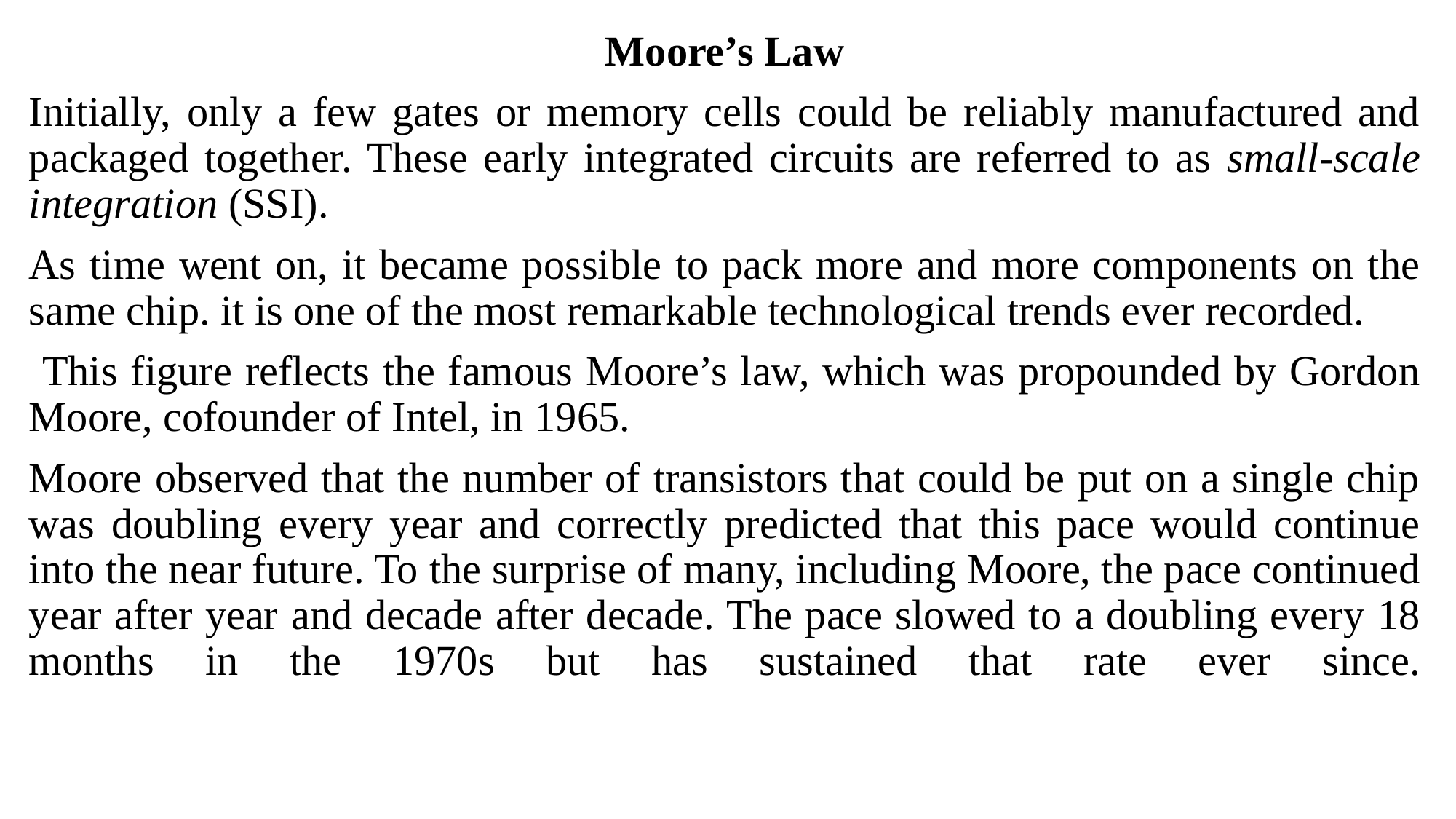

Moore’s Law
Initially, only a few gates or memory cells could be reliably manufactured and packaged together. These early integrated circuits are referred to as small-scale integration (SSI).
As time went on, it became possible to pack more and more components on the same chip. it is one of the most remarkable technological trends ever recorded.
 This figure reflects the famous Moore’s law, which was propounded by Gordon Moore, cofounder of Intel, in 1965.
Moore observed that the number of transistors that could be put on a single chip was doubling every year and correctly predicted that this pace would continue into the near future. To the surprise of many, including Moore, the pace continued year after year and decade after decade. The pace slowed to a doubling every 18 months in the 1970s but has sustained that rate ever since.